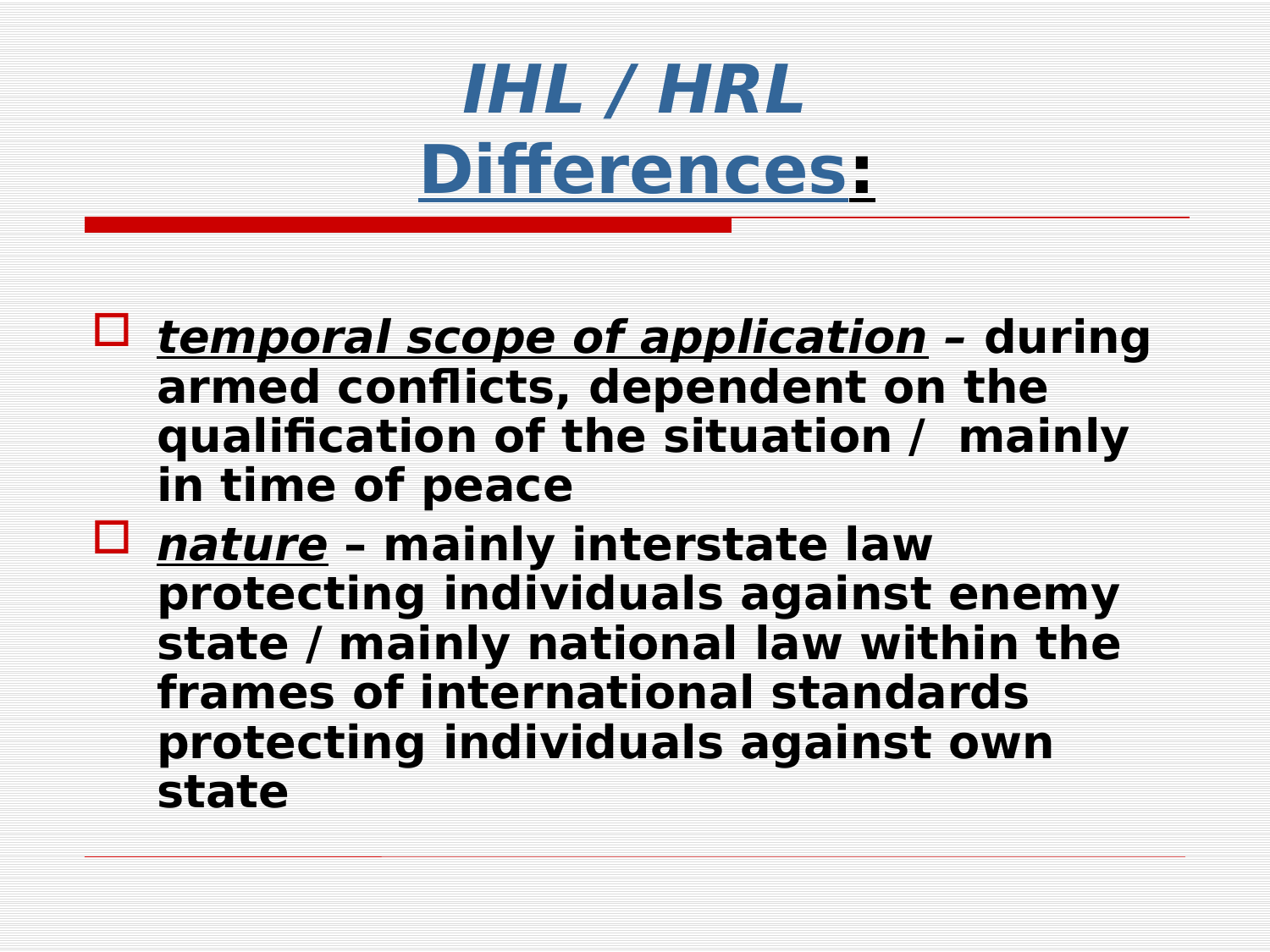

IHL / HRL
 Differences:

temporal scope of application – during armed conflicts, dependent on the qualification of the situation /  mainly in time of peace
nature – mainly interstate law protecting individuals against enemy state / mainly national law within the frames of international standards protecting individuals against own state